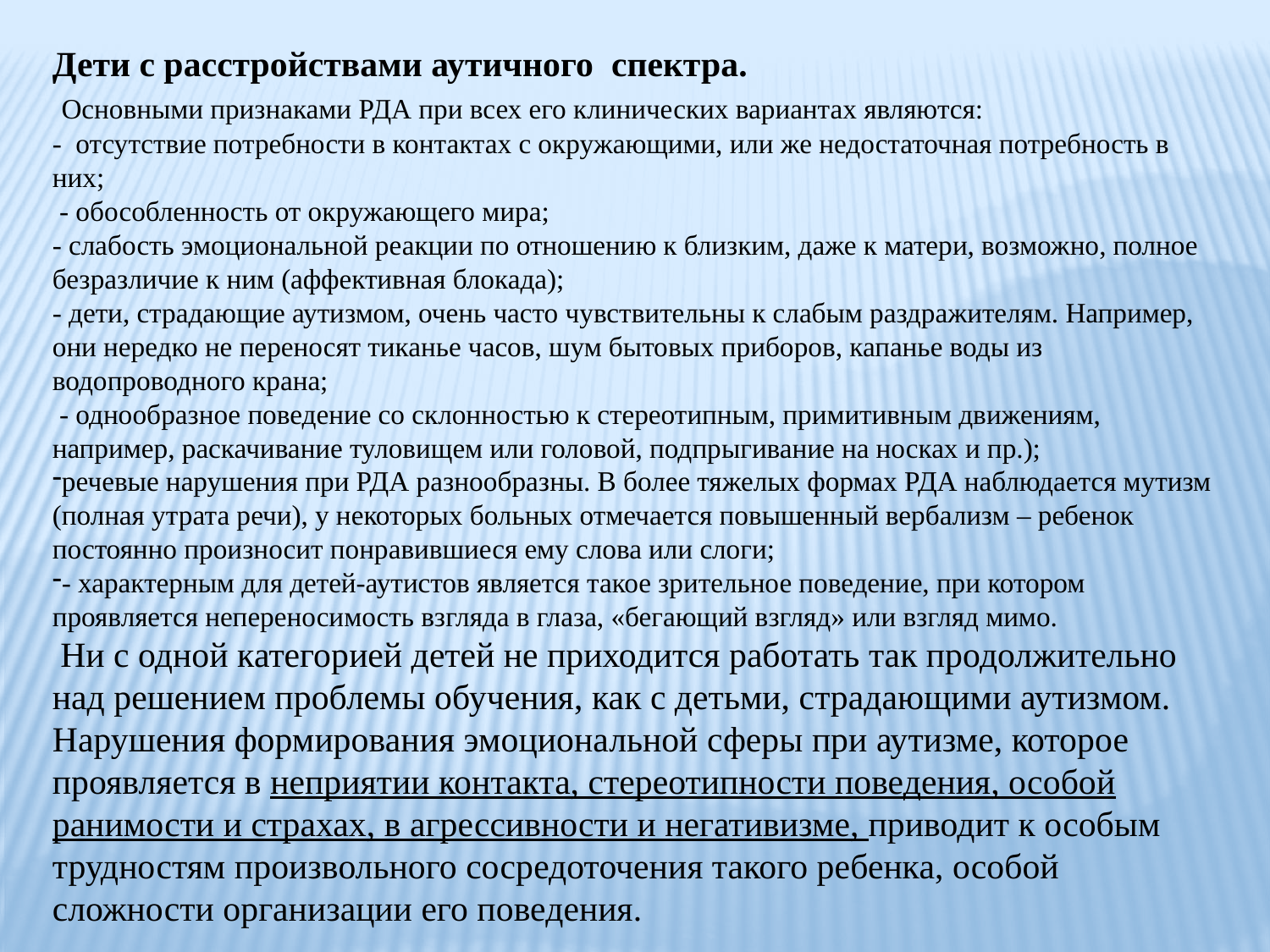

Дети с расстройствами аутичного  спектра.
 Основными признаками РДА при всех его клинических вариантах являются:
-  отсутствие потребности в контактах с окружающими, или же недостаточная потребность в них;
 - обособленность от окружающего мира;
- слабость эмоциональной реакции по отношению к близким, даже к матери, возможно, полное безразличие к ним (аффективная блокада);
- дети, страдающие аутизмом, очень часто чувствительны к слабым раздражителям. Например, они нередко не переносят тиканье часов, шум бытовых приборов, капанье воды из водопроводного крана;
 - однообразное поведение со склонностью к стереотипным, примитивным движениям, например, раскачивание туловищем или головой, подпрыгивание на носках и пр.);
речевые нарушения при РДА разнообразны. В более тяжелых формах РДА наблюдается мутизм (полная утрата речи), у некоторых больных отмечается повышенный вербализм – ребенок постоянно произносит понравившиеся ему слова или слоги;
- характерным для детей-аутистов является такое зрительное поведение, при котором проявляется непереносимость взгляда в глаза, «бегающий взгляд» или взгляд мимо.
 Ни с одной категорией детей не приходится работать так продолжительно над решением проблемы обучения, как с детьми, страдающими аутизмом. Нарушения формирования эмоциональной сферы при аутизме, которое проявляется в неприятии контакта, стереотипности поведения, особой ранимости и страхах, в агрессивности и негативизме, приводит к особым трудностям произвольного сосредоточения такого ребенка, особой сложности организации его поведения.